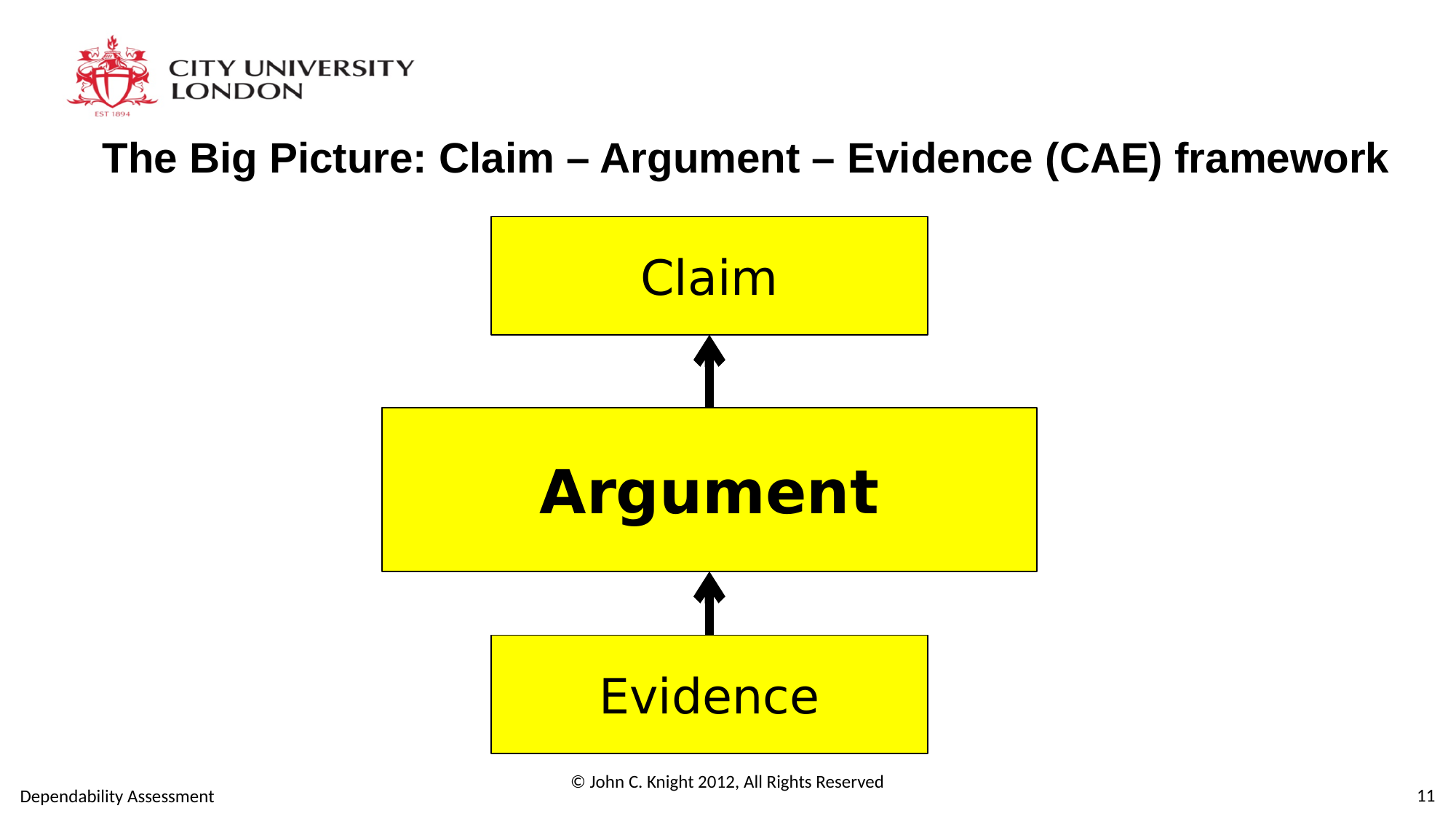

# The Big Picture: Claim – Argument – Evidence (CAE) framework
Claim
Argument
Evidence
© John C. Knight 2012, All Rights Reserved
11
Dependability Assessment